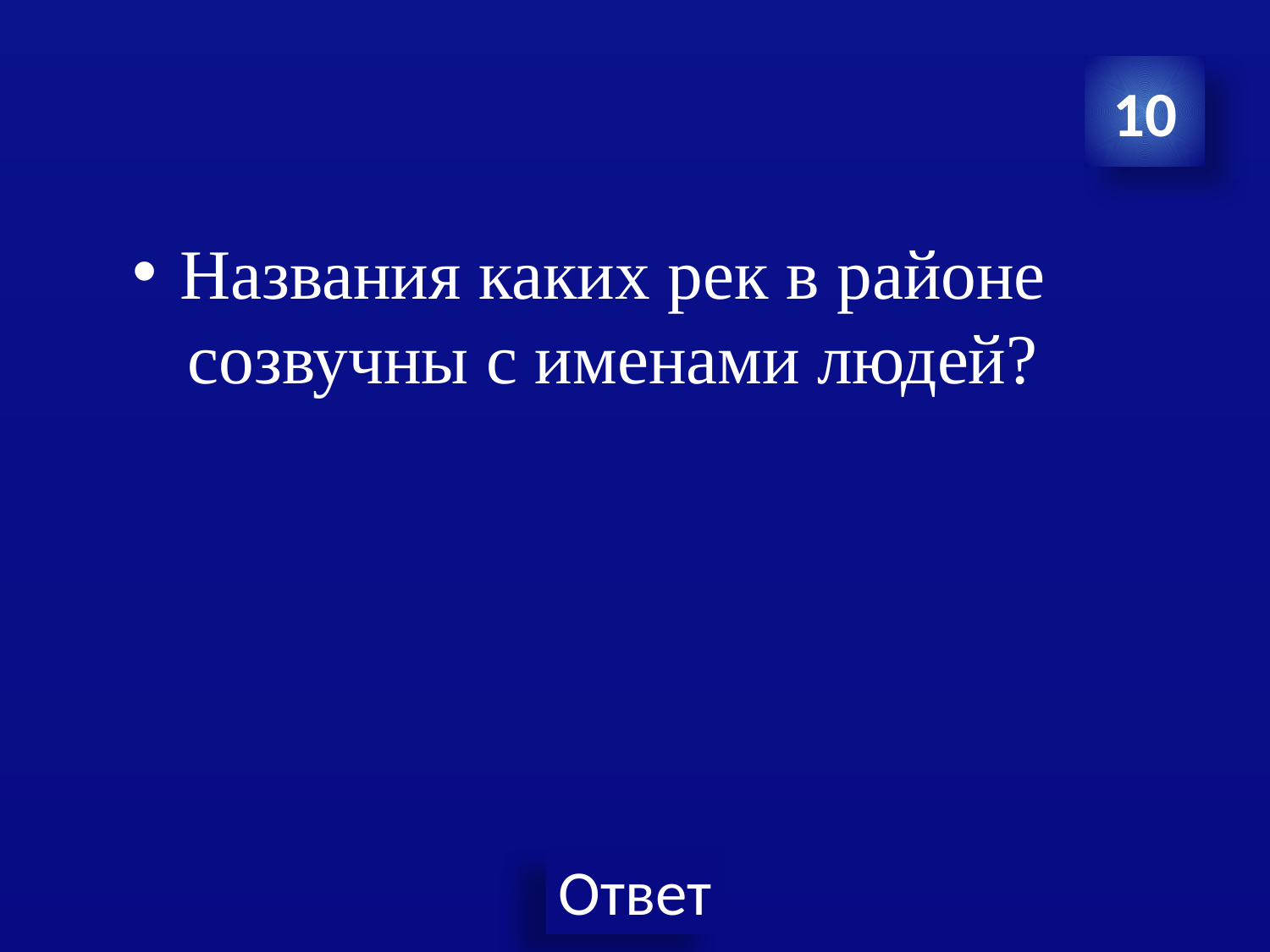

10
Названия каких рек в районе созвучны с именами людей?